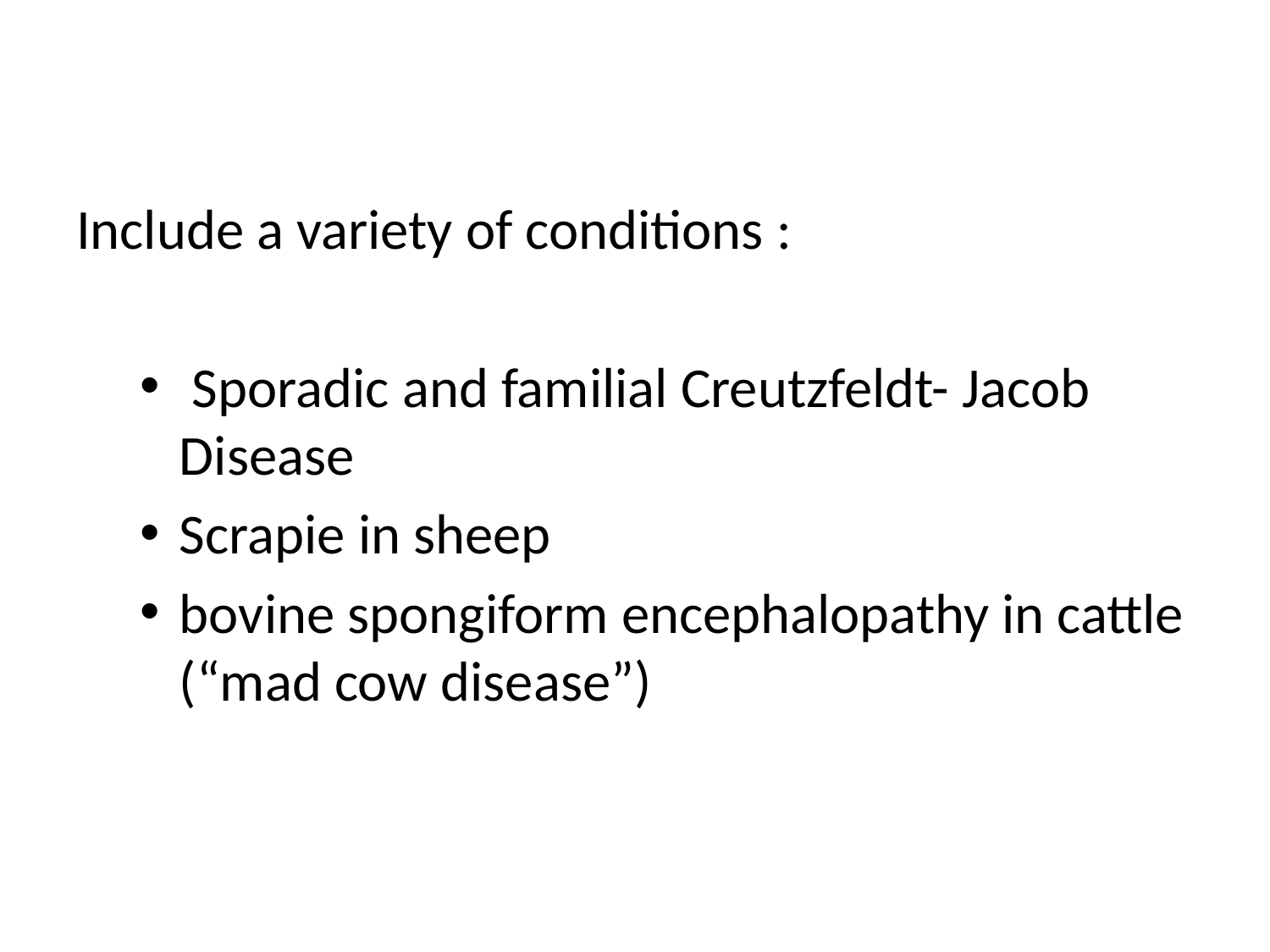

Include a variety of conditions :

 Sporadic and familial Creutzfeldt- Jacob Disease
Scrapie in sheep
bovine spongiform encephalopathy in cattle (“mad cow disease”)